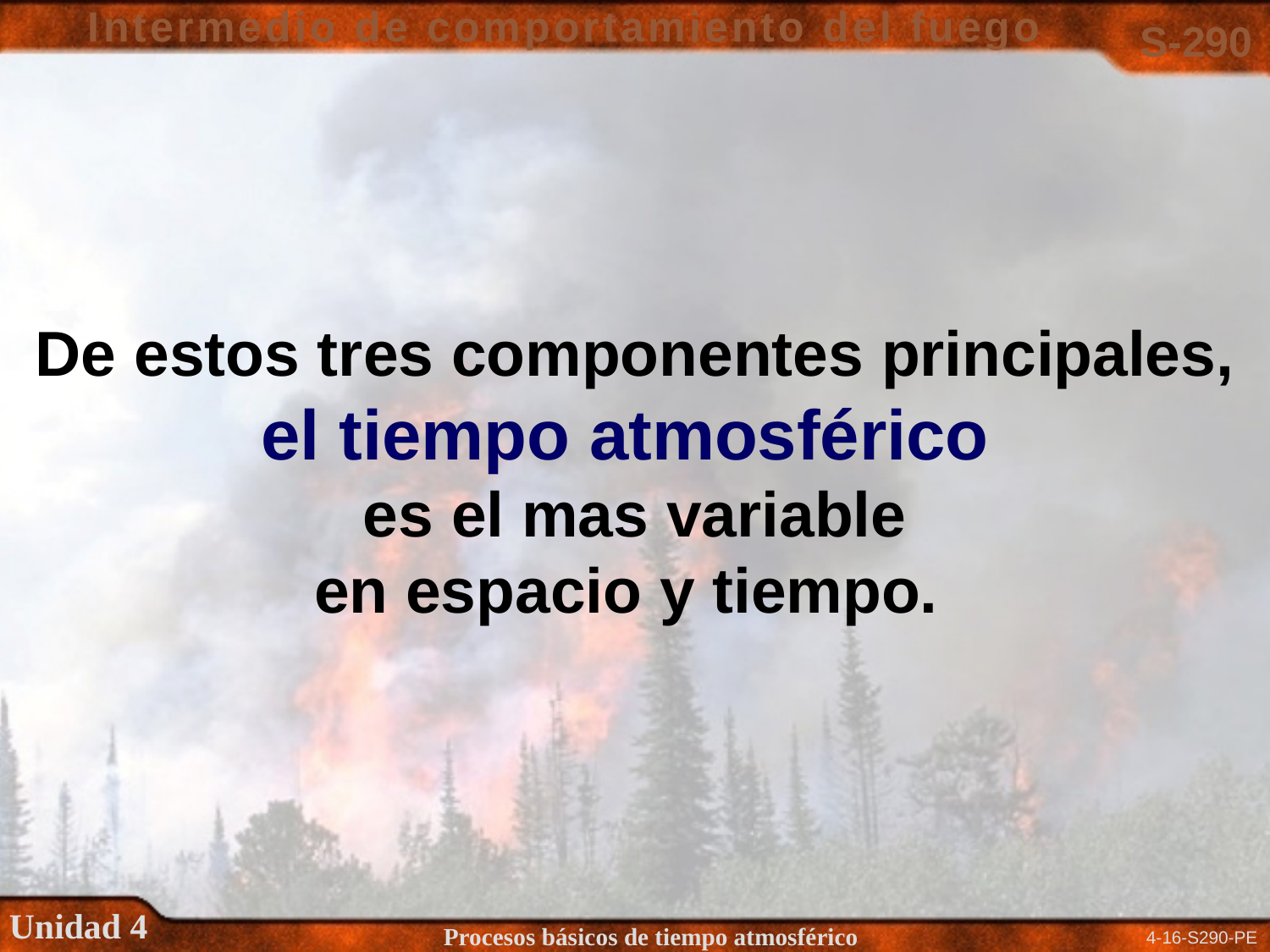

De estos tres componentes principales,
el tiempo atmosférico
es el mas variable
en espacio y tiempo.